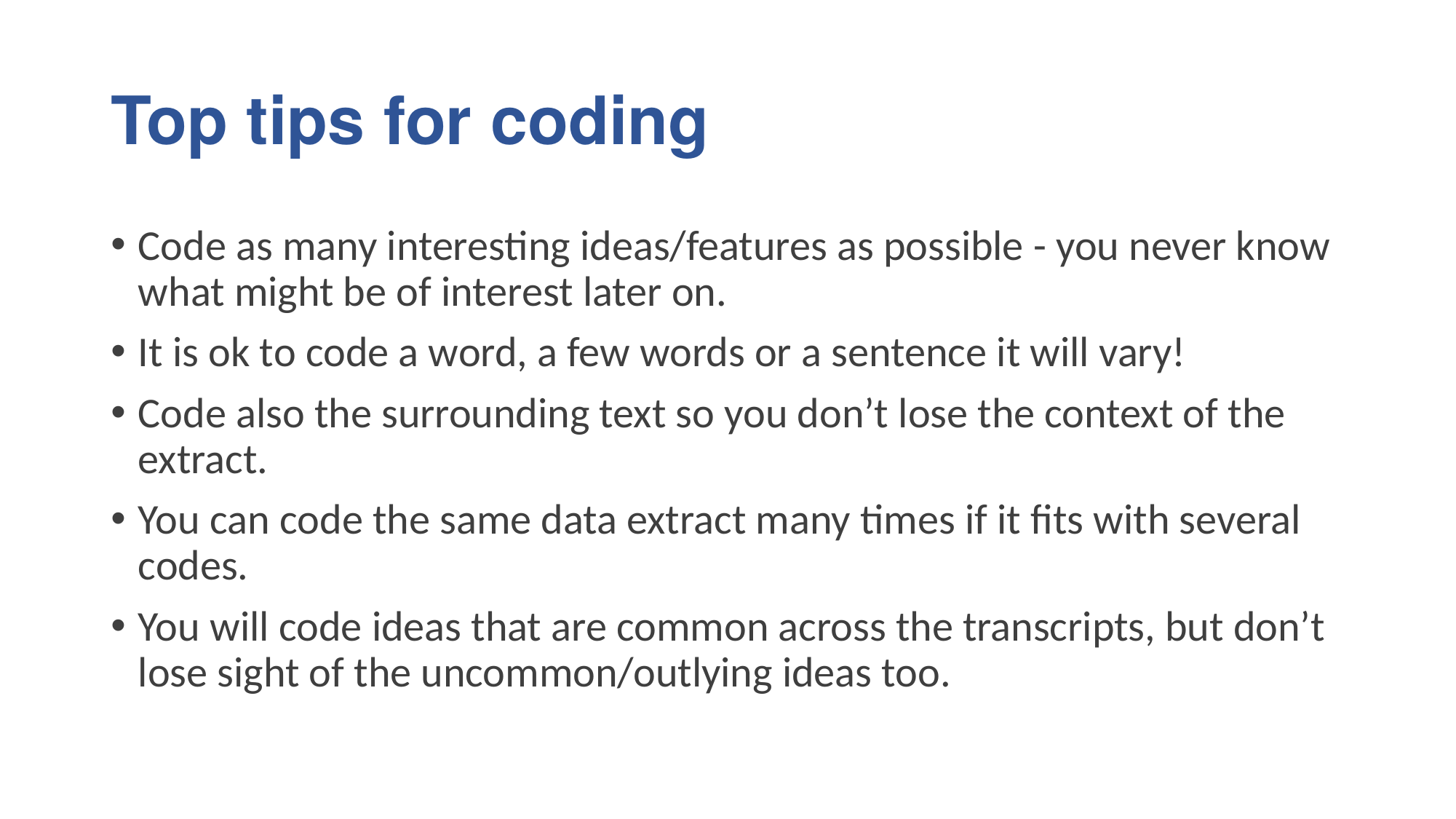

# Top tips for coding
Code as many interesting ideas/features as possible - you never know what might be of interest later on.
It is ok to code a word, a few words or a sentence it will vary!
Code also the surrounding text so you don’t lose the context of the extract.
You can code the same data extract many times if it fits with several codes.
You will code ideas that are common across the transcripts, but don’t lose sight of the uncommon/outlying ideas too.